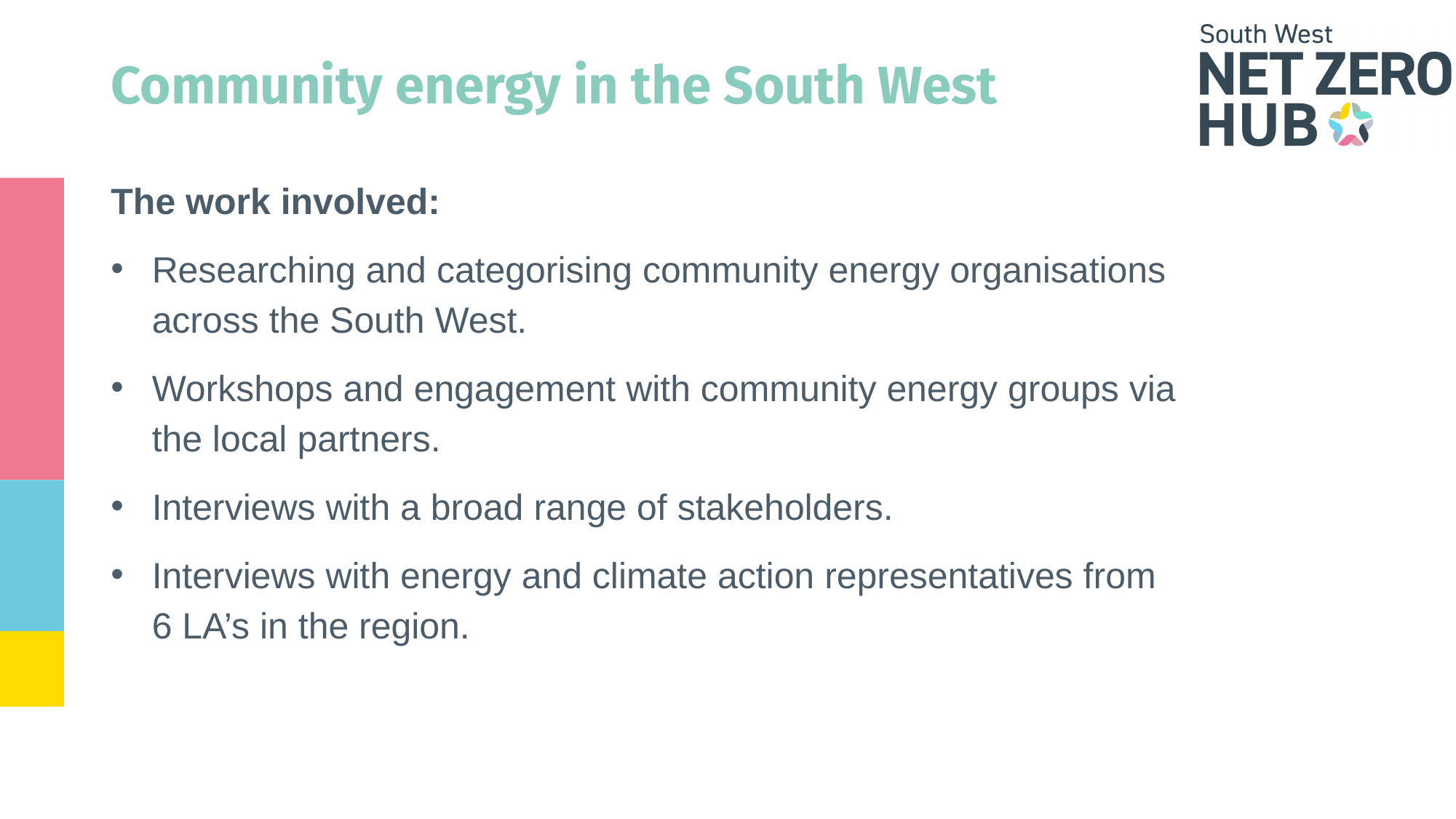

# Community energy in the South West
The work involved:
Researching and categorising community energy organisations across the South West.
Workshops and engagement with community energy groups via the local partners.
Interviews with a broad range of stakeholders.
Interviews with energy and climate action representatives from 6 LA’s in the region.